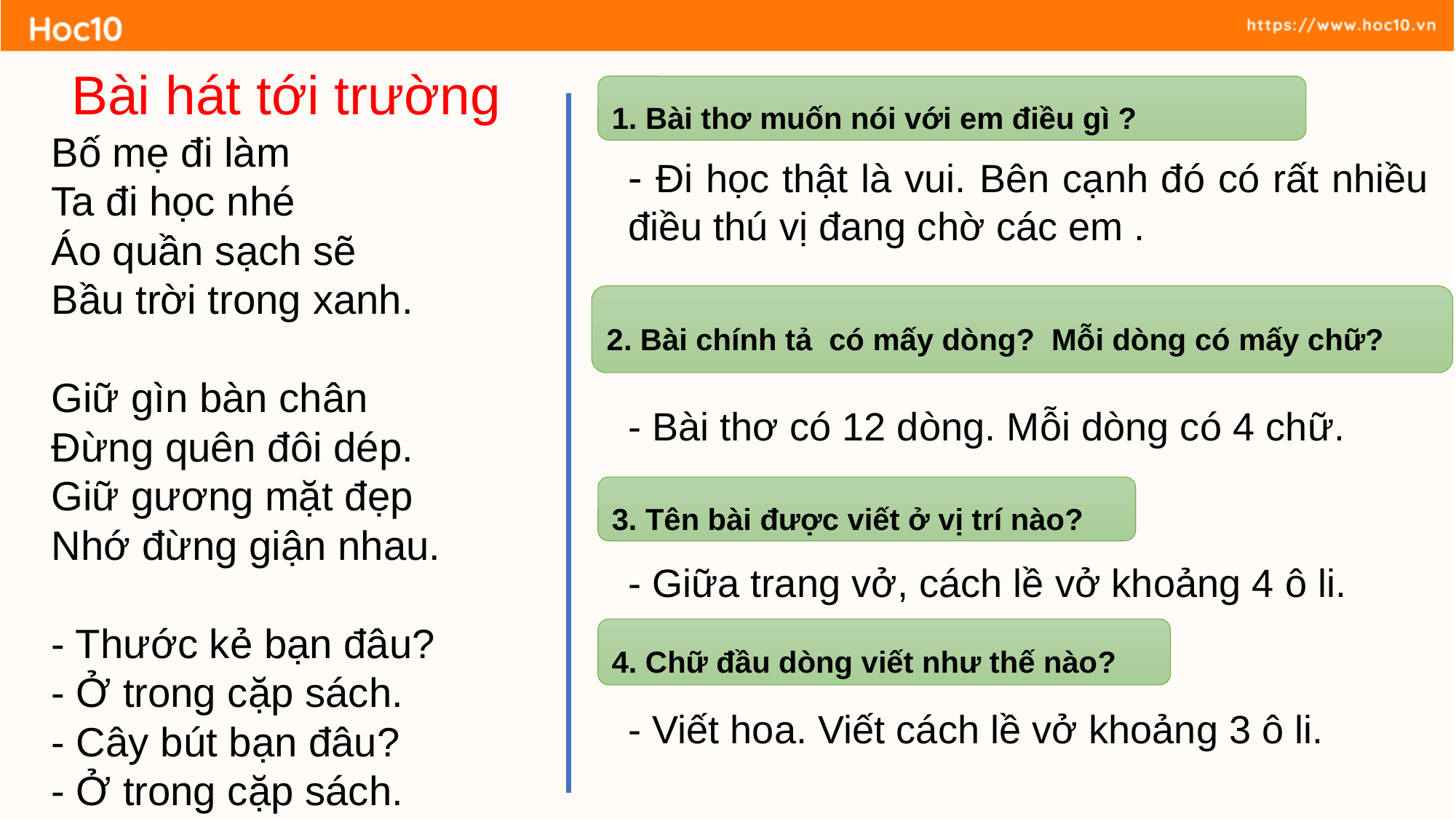

Bài hát tới trường
1. Bài thơ muốn nói với em điều gì ?
Bố mẹ đi làm
Ta đi học nhé
Áo quần sạch sẽ
Bầu trời trong xanh.

Giữ gìn bàn chân
Đừng quên đôi dép.
Giữ gương mặt đẹp
Nhớ đừng giận nhau.

- Thước kẻ bạn đâu?
- Ở trong cặp sách.
- Cây bút bạn đâu?
- Ở trong cặp sách.
- Đi học thật là vui. Bên cạnh đó có rất nhiều điều thú vị đang chờ các em .
2. Bài chính tả  có mấy dòng?  Mỗi dòng có mấy chữ?
- Bài thơ có 12 dòng. Mỗi dòng có 4 chữ.
3. Tên bài được viết ở vị trí nào?
- Giữa trang vở, cách lề vở khoảng 4 ô li.
4. Chữ đầu dòng viết như thế nào?
- Viết hoa. Viết cách lề vở khoảng 3 ô li.